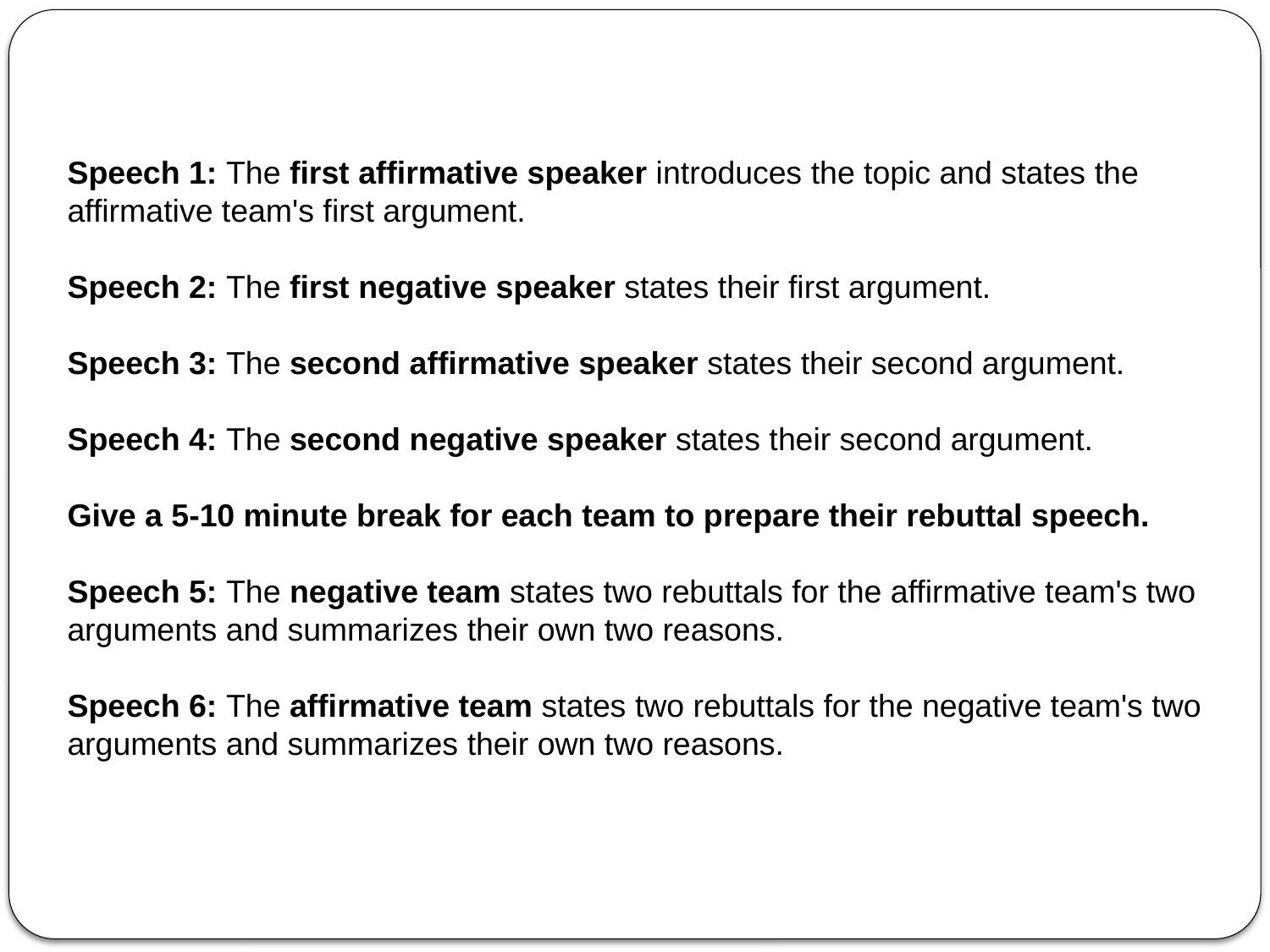

Speech 1: The first affirmative speaker introduces the topic and states the affirmative team's first argument.
Speech 2: The first negative speaker states their first argument.
Speech 3: The second affirmative speaker states their second argument.
Speech 4: The second negative speaker states their second argument.
Give a 5-10 minute break for each team to prepare their rebuttal speech.
Speech 5: The negative team states two rebuttals for the affirmative team's two arguments and summarizes their own two reasons.
Speech 6: The affirmative team states two rebuttals for the negative team's two arguments and summarizes their own two reasons.